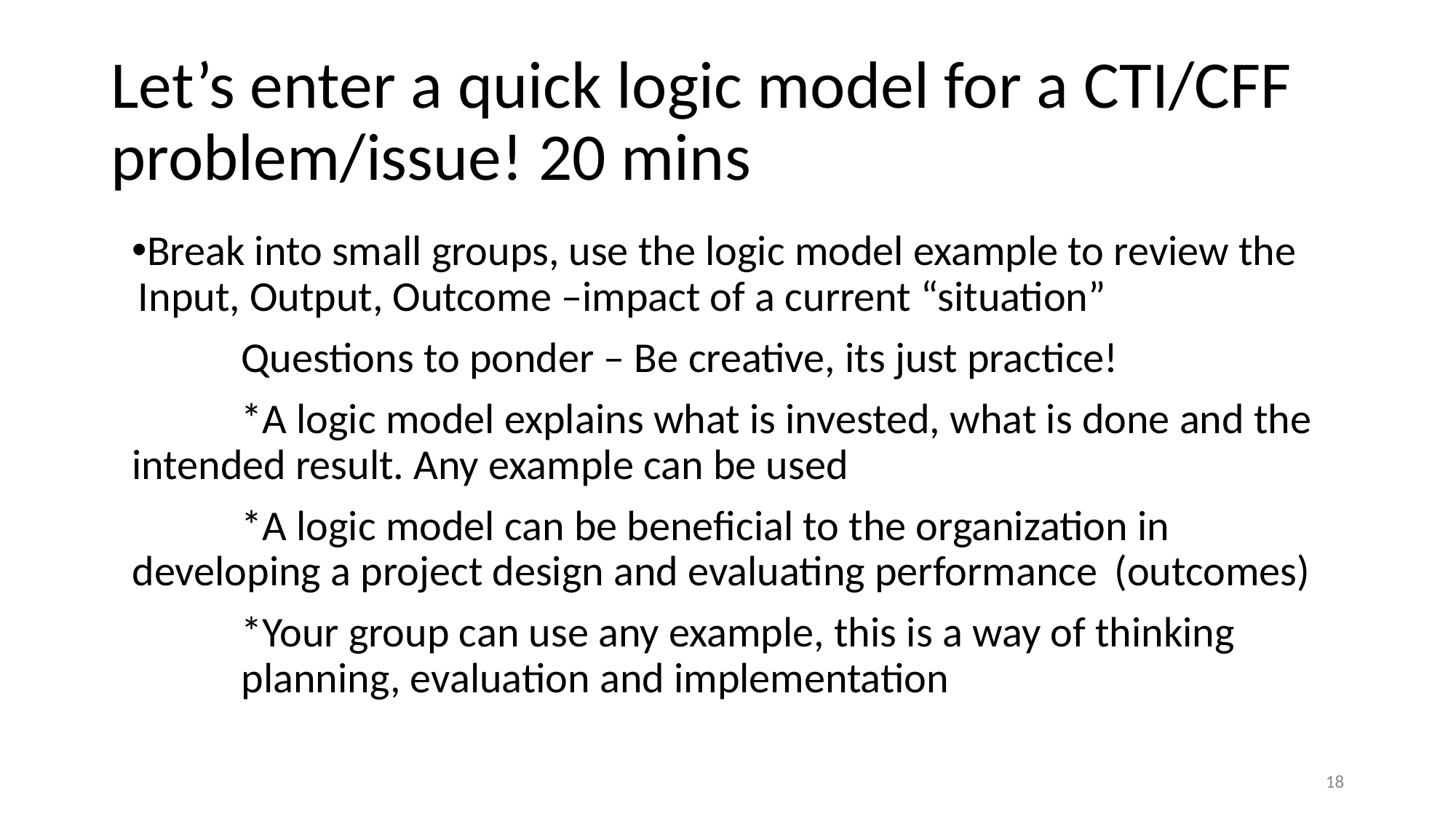

# Let’s enter a quick logic model for a CTI/CFF problem/issue! 20 mins
Break into small groups, use the logic model example to review the Input, Output, Outcome –impact of a current “situation”
	Questions to ponder – Be creative, its just practice!
	*A logic model explains what is invested, what is done and the 	intended result. Any example can be used
	*A logic model can be beneficial to the organization in 	developing a project design and evaluating performance 	(outcomes)
	*Your group can use any example, this is a way of thinking 		planning, evaluation and implementation

18